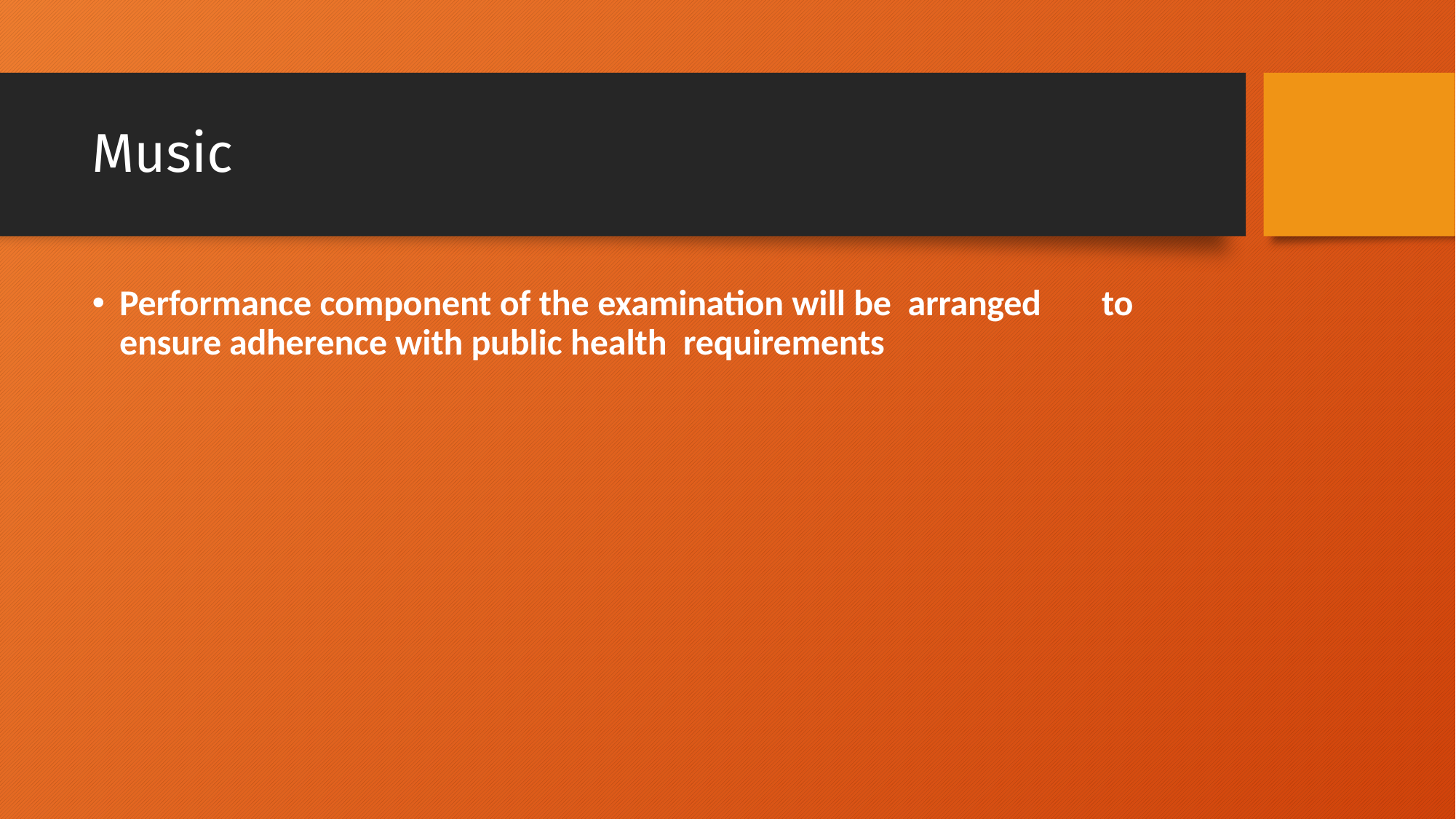

# Music
Performance component of the examination will be  arranged	to ensure adherence with public health  requirements